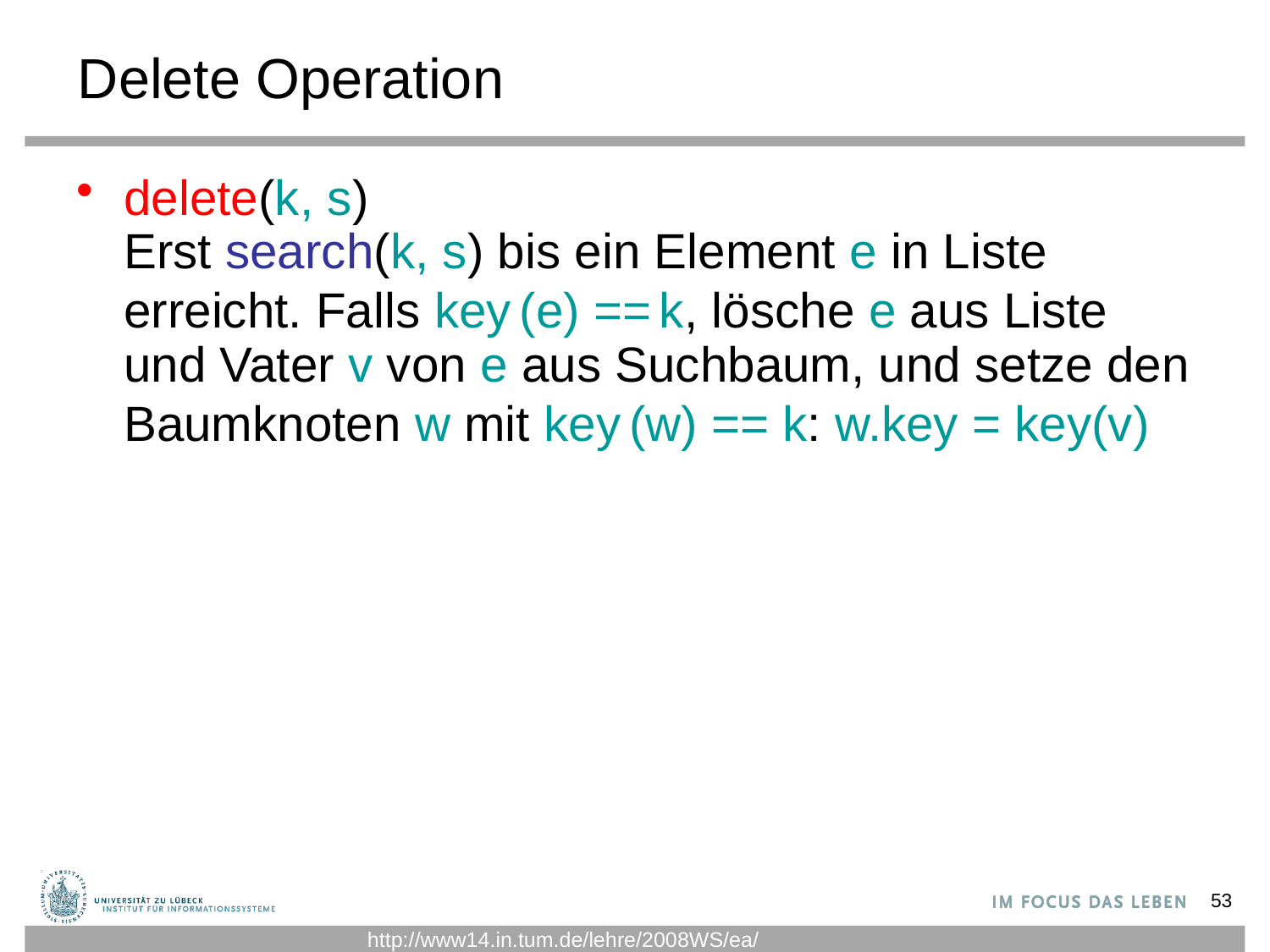

# Delete Operation
delete(k, s)
Erst search(k, s) bis ein Element e in Liste erreicht. Falls key (e) == k, lösche e aus Liste und Vater v von e aus Suchbaum, und setze den Baumknoten w mit key (w) == k: w.key = key(v)
53
http://www14.in.tum.de/lehre/2008WS/ea/index.html.de